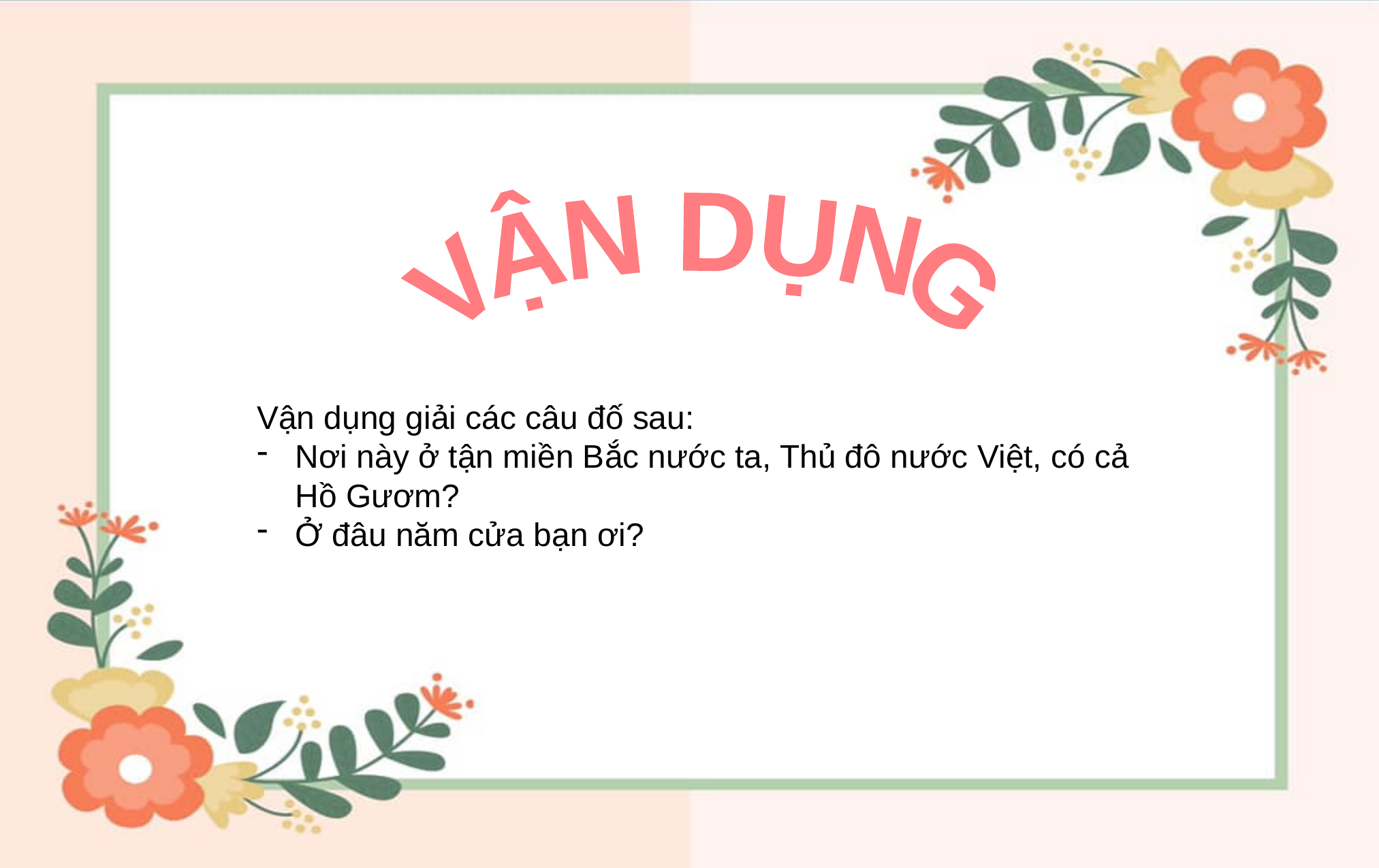

VẬN DỤNG
Vận dụng giải các câu đố sau:
Nơi này ở tận miền Bắc nước ta, Thủ đô nước Việt, có cả Hồ Gươm?
Ở đâu năm cửa bạn ơi?